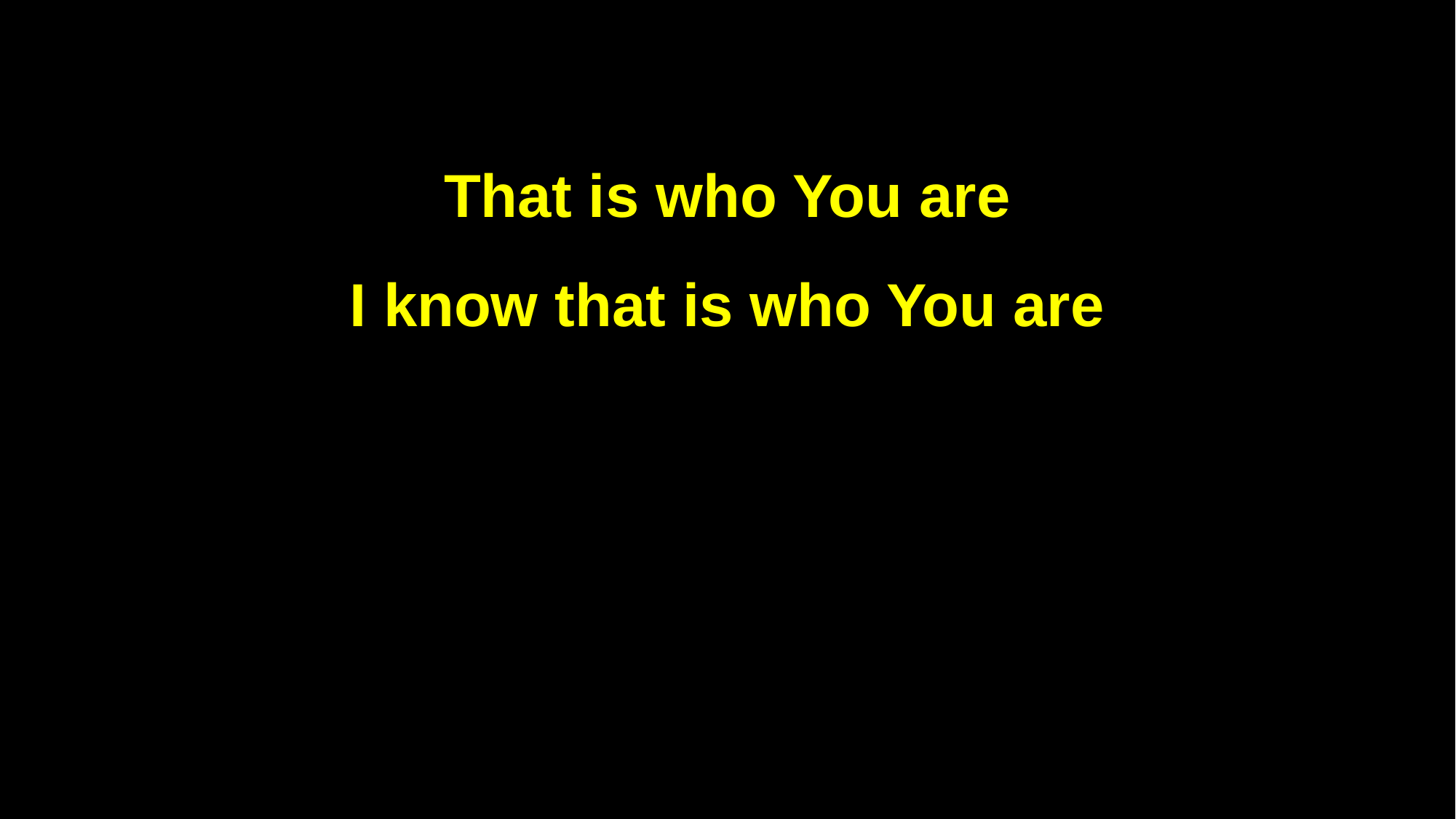

That is who You are
I know that is who You are